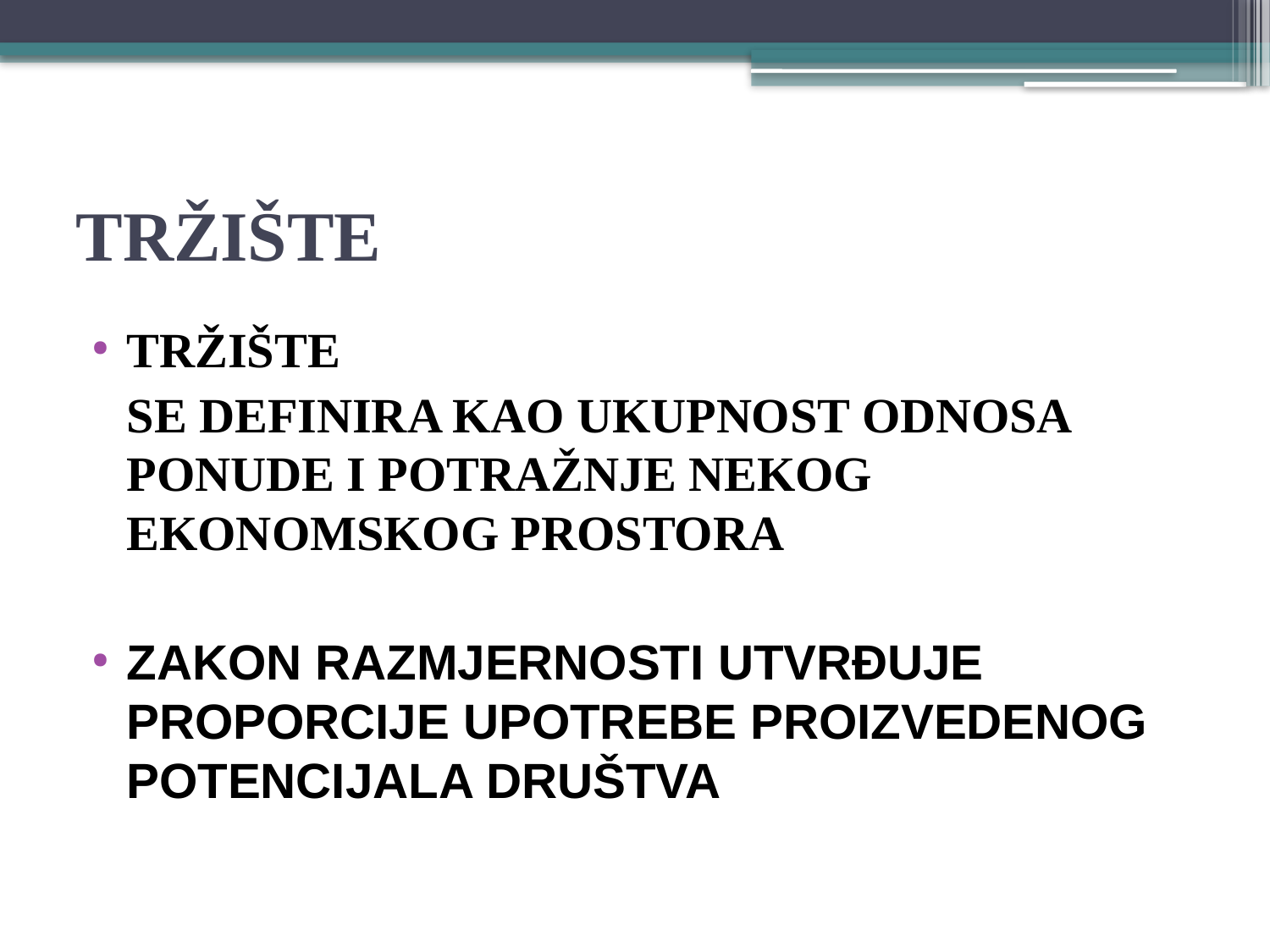

# TRŽIŠTE
TRŽIŠTE
	SE DEFINIRA KAO UKUPNOST ODNOSA PONUDE I POTRAŽNJE NEKOG EKONOMSKOG PROSTORA

ZAKON RAZMJERNOSTI UTVRĐUJE PROPORCIJE UPOTREBE PROIZVEDENOG POTENCIJALA DRUŠTVA